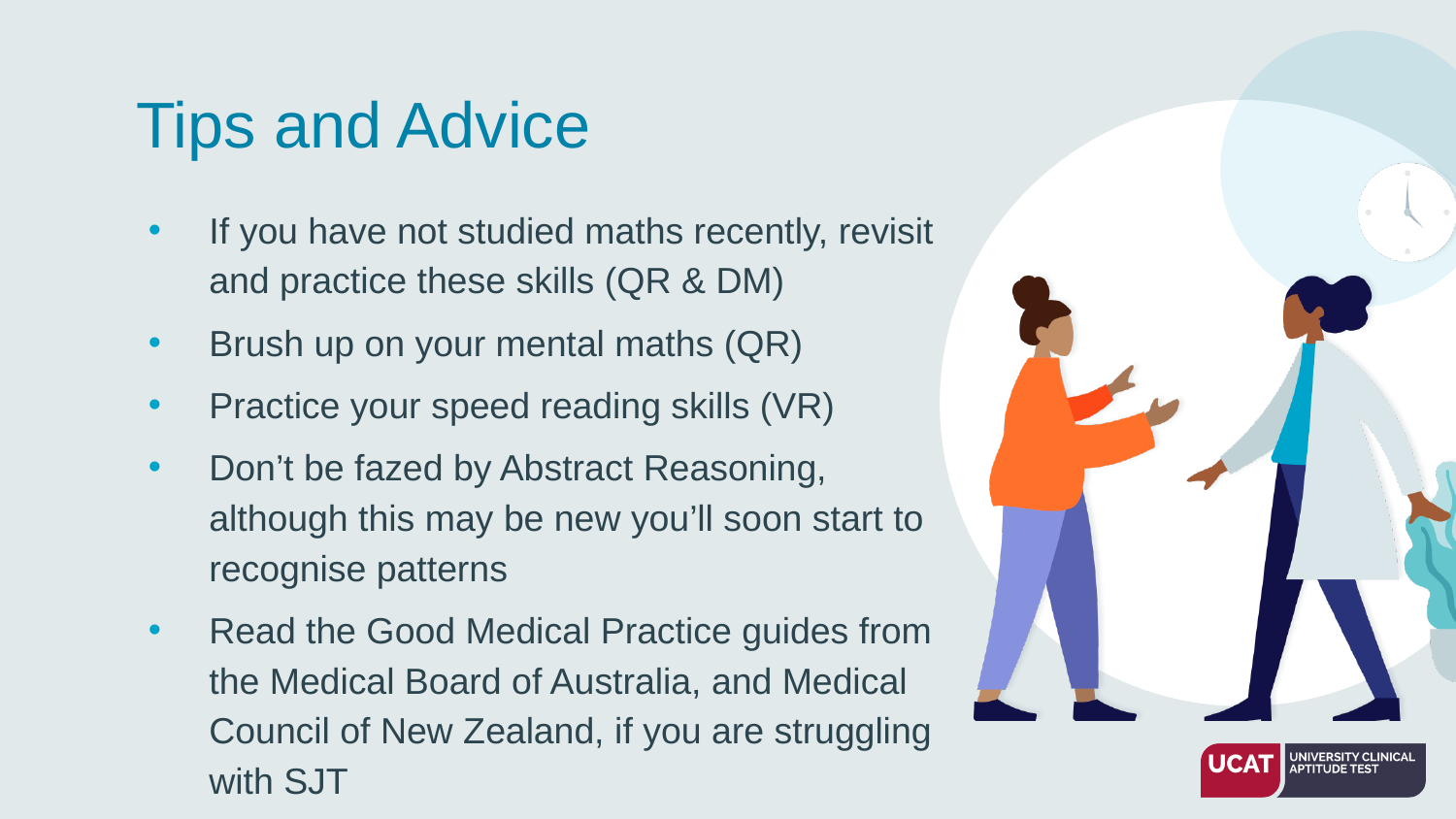

# Tips and Advice
If you have not studied maths recently, revisit and practice these skills (QR & DM)
Brush up on your mental maths (QR)
Practice your speed reading skills (VR)
Don’t be fazed by Abstract Reasoning, although this may be new you’ll soon start to recognise patterns
Read the Good Medical Practice guides from the Medical Board of Australia, and Medical Council of New Zealand, if you are struggling with SJT
Practice using the online calculator